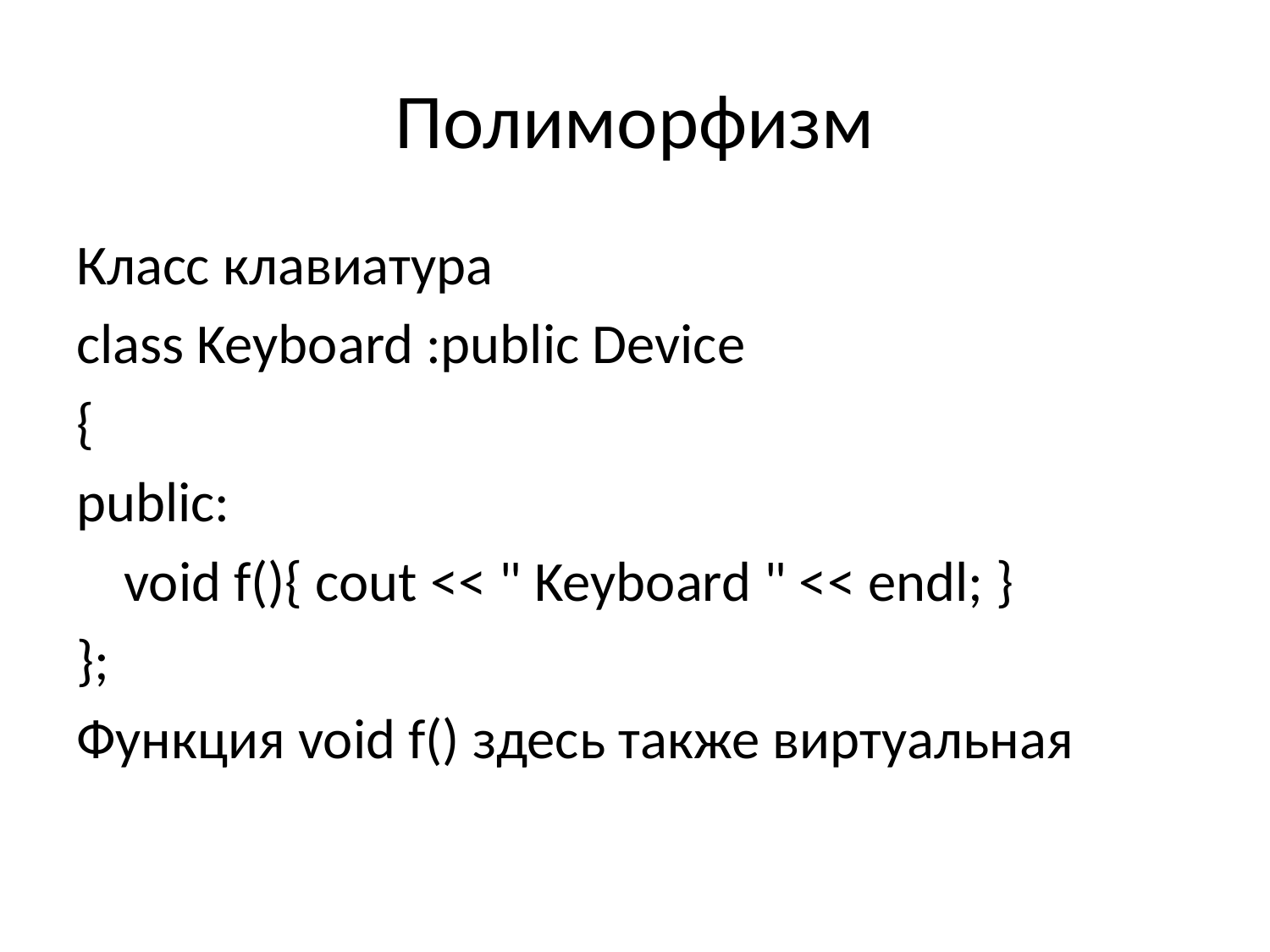

# Полиморфизм
Класс клавиатура
class Keyboard :public Device
{
public:
	void f(){ cout << " Keyboard " << endl; }
};
Функция void f() здесь также виртуальная